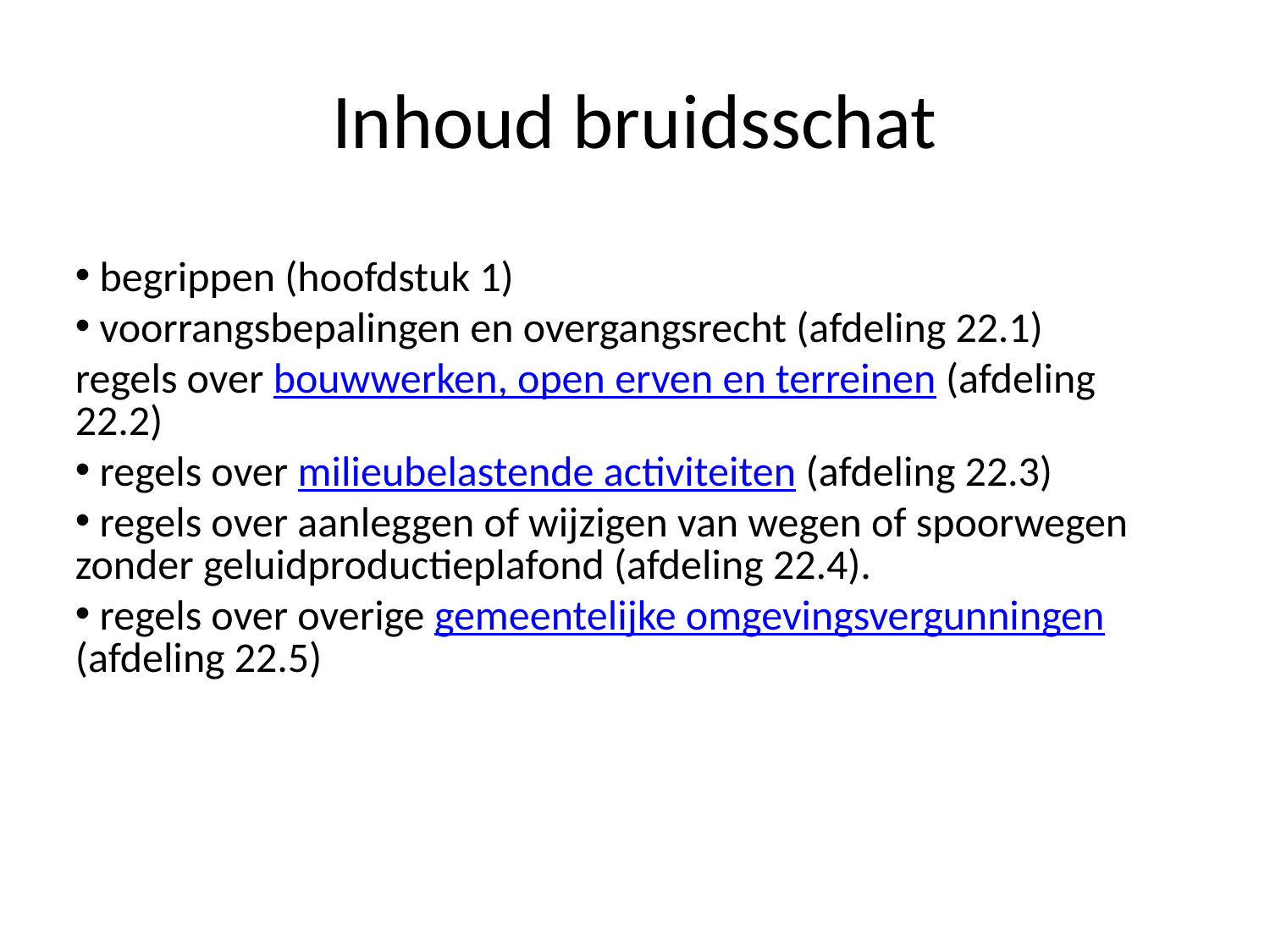

# Inhoud bruidsschat
 begrippen (hoofdstuk 1)
 voorrangsbepalingen en overgangsrecht (afdeling 22.1)
regels over bouwwerken, open erven en terreinen (afdeling 22.2)
 regels over milieubelastende activiteiten (afdeling 22.3)
 regels over aanleggen of wijzigen van wegen of spoorwegen zonder geluidproductieplafond (afdeling 22.4).
 regels over overige gemeentelijke omgevingsvergunningen (afdeling 22.5)